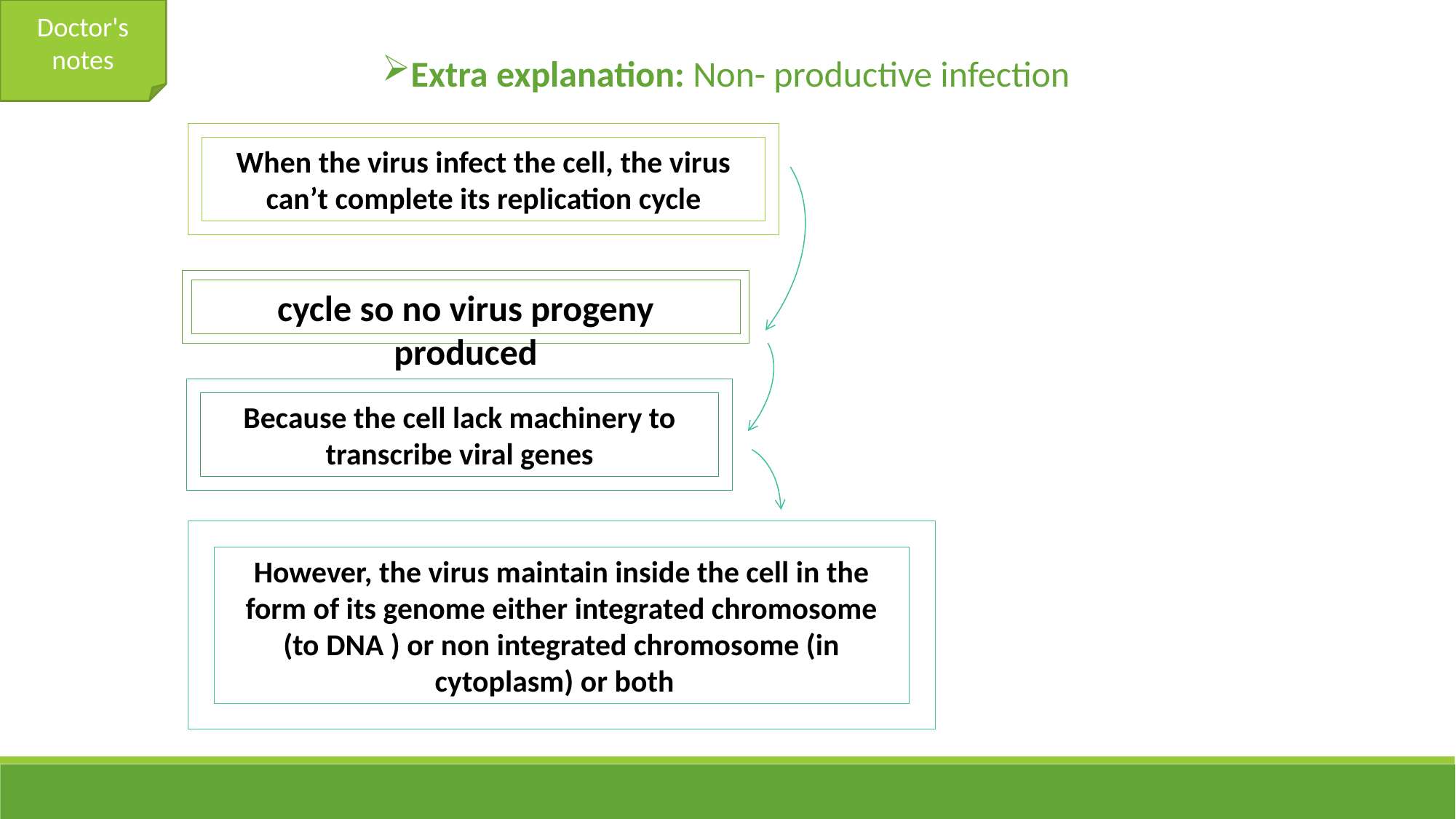

Doctor's notes
Extra explanation: Non- productive infection

When the virus infect the cell, the virus can’t complete its replication cycle
cycle so no virus progeny produced

Because the cell lack machinery to transcribe viral genes

However, the virus maintain inside the cell in the form of its genome either integrated chromosome (to DNA ) or non integrated chromosome (in cytoplasm) or both